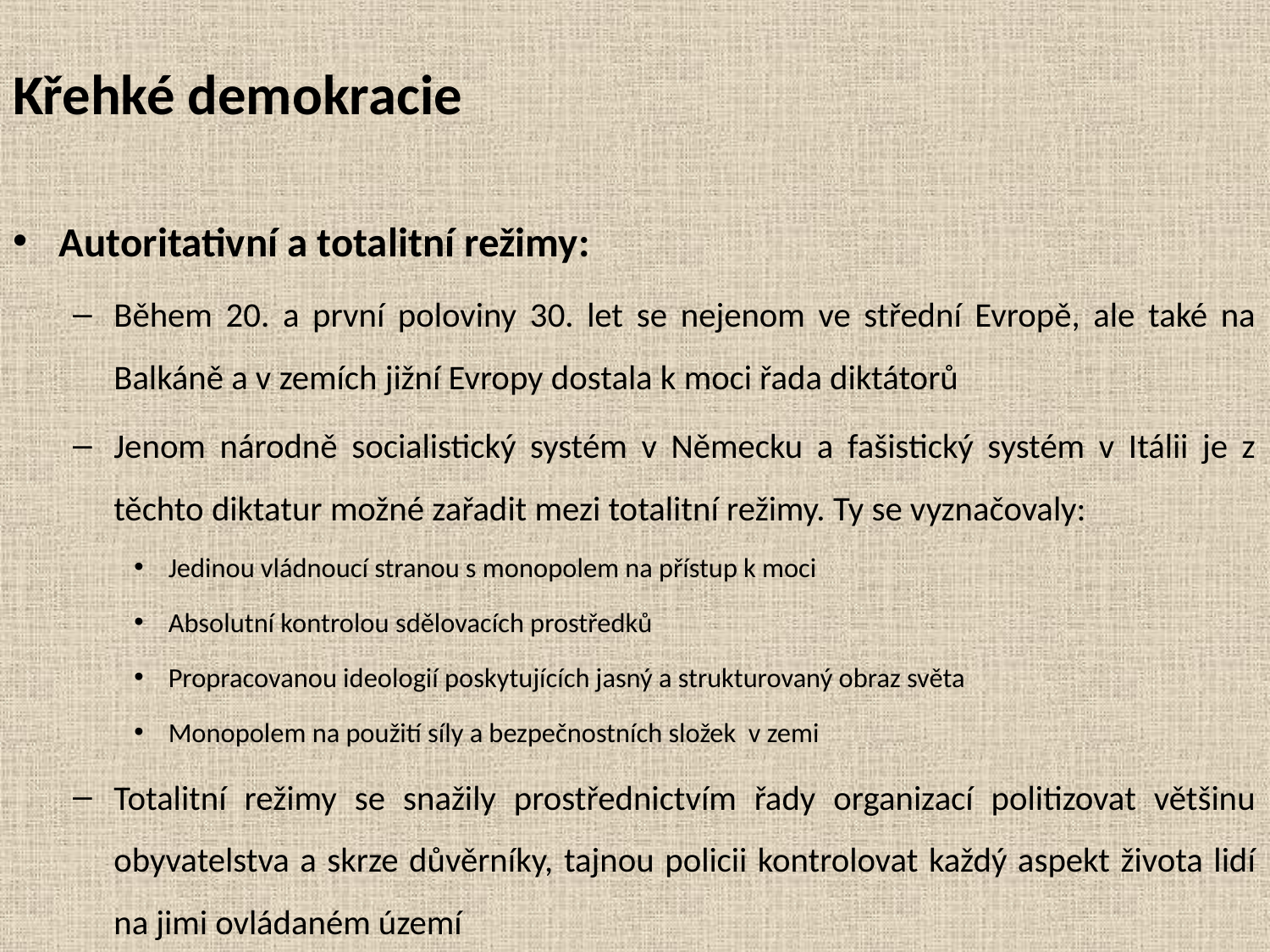

# Křehké demokracie
Autoritativní a totalitní režimy:
Během 20. a první poloviny 30. let se nejenom ve střední Evropě, ale také na Balkáně a v zemích jižní Evropy dostala k moci řada diktátorů
Jenom národně socialistický systém v Německu a fašistický systém v Itálii je z těchto diktatur možné zařadit mezi totalitní režimy. Ty se vyznačovaly:
Jedinou vládnoucí stranou s monopolem na přístup k moci
Absolutní kontrolou sdělovacích prostředků
Propracovanou ideologií poskytujících jasný a strukturovaný obraz světa
Monopolem na použití síly a bezpečnostních složek  v zemi
Totalitní režimy se snažily prostřednictvím řady organizací politizovat většinu obyvatelstva a skrze důvěrníky, tajnou policii kontrolovat každý aspekt života lidí na jimi ovládaném území